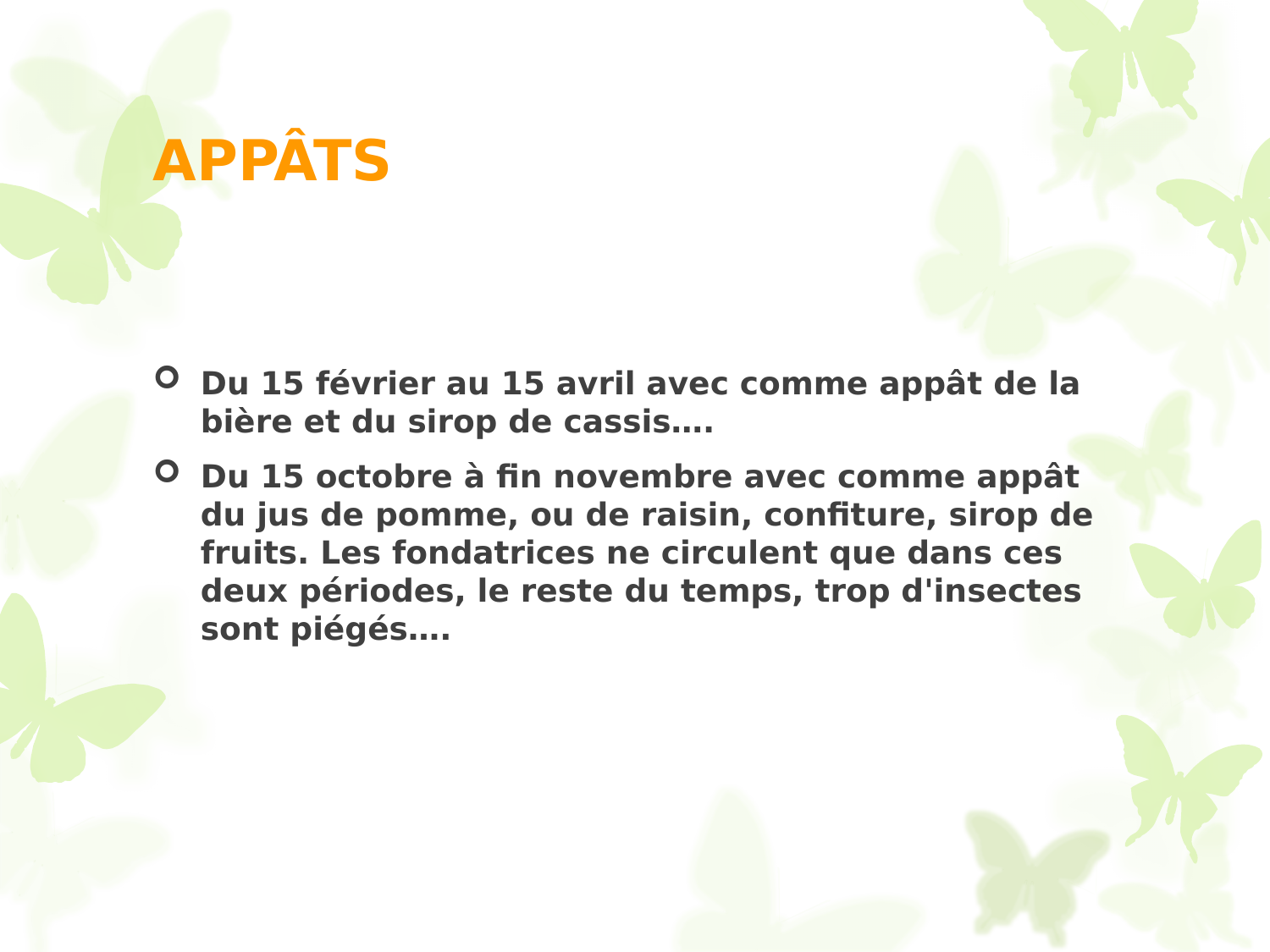

# APPÂTS
Du 15 février au 15 avril avec comme appât de la bière et du sirop de cassis….
Du 15 octobre à fin novembre avec comme appât du jus de pomme, ou de raisin, confiture, sirop de fruits. Les fondatrices ne circulent que dans ces deux périodes, le reste du temps, trop d'insectes sont piégés….